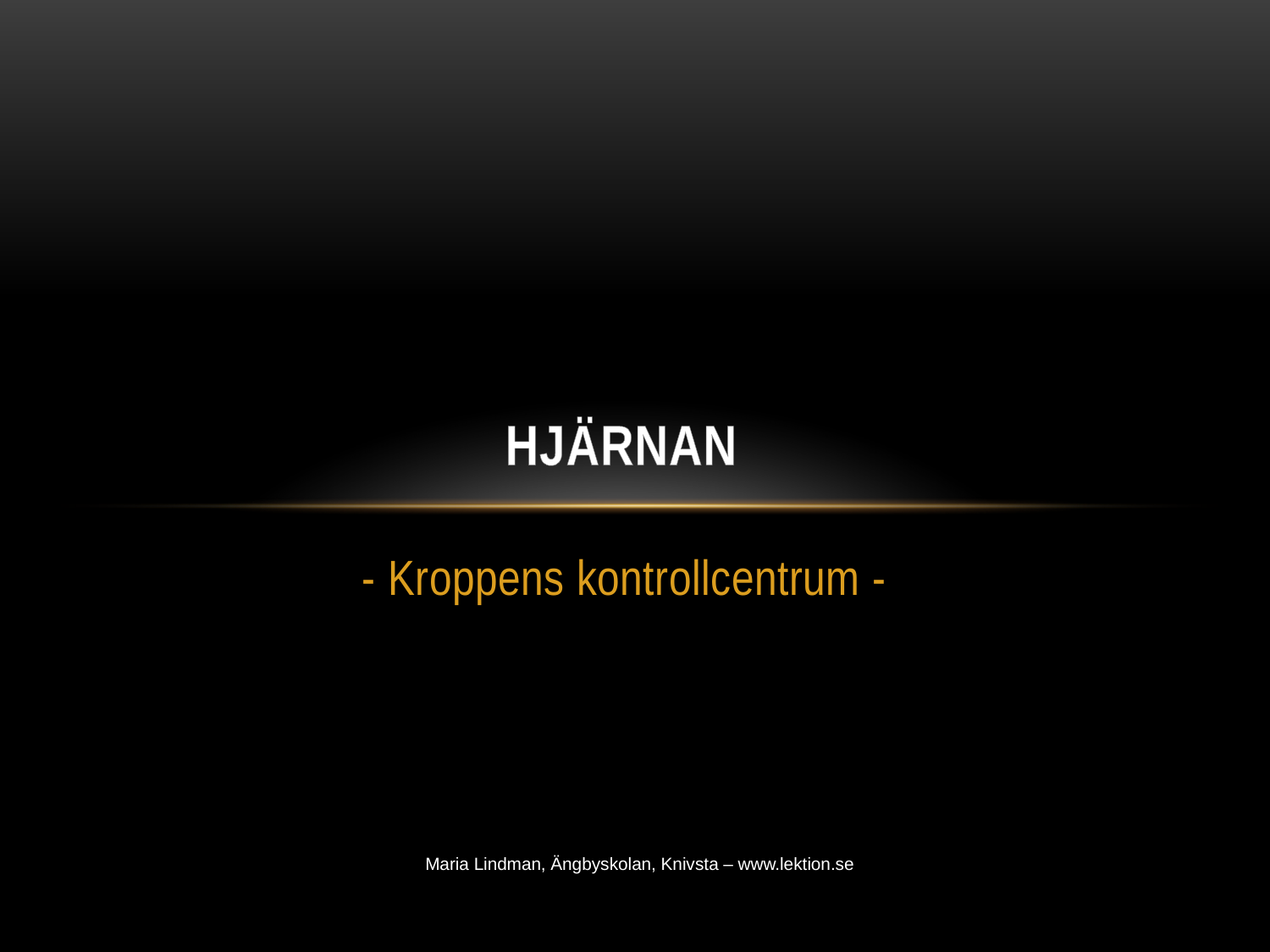

# Hjärnan
- Kroppens kontrollcentrum -
Maria Lindman, Ängbyskolan, Knivsta – www.lektion.se